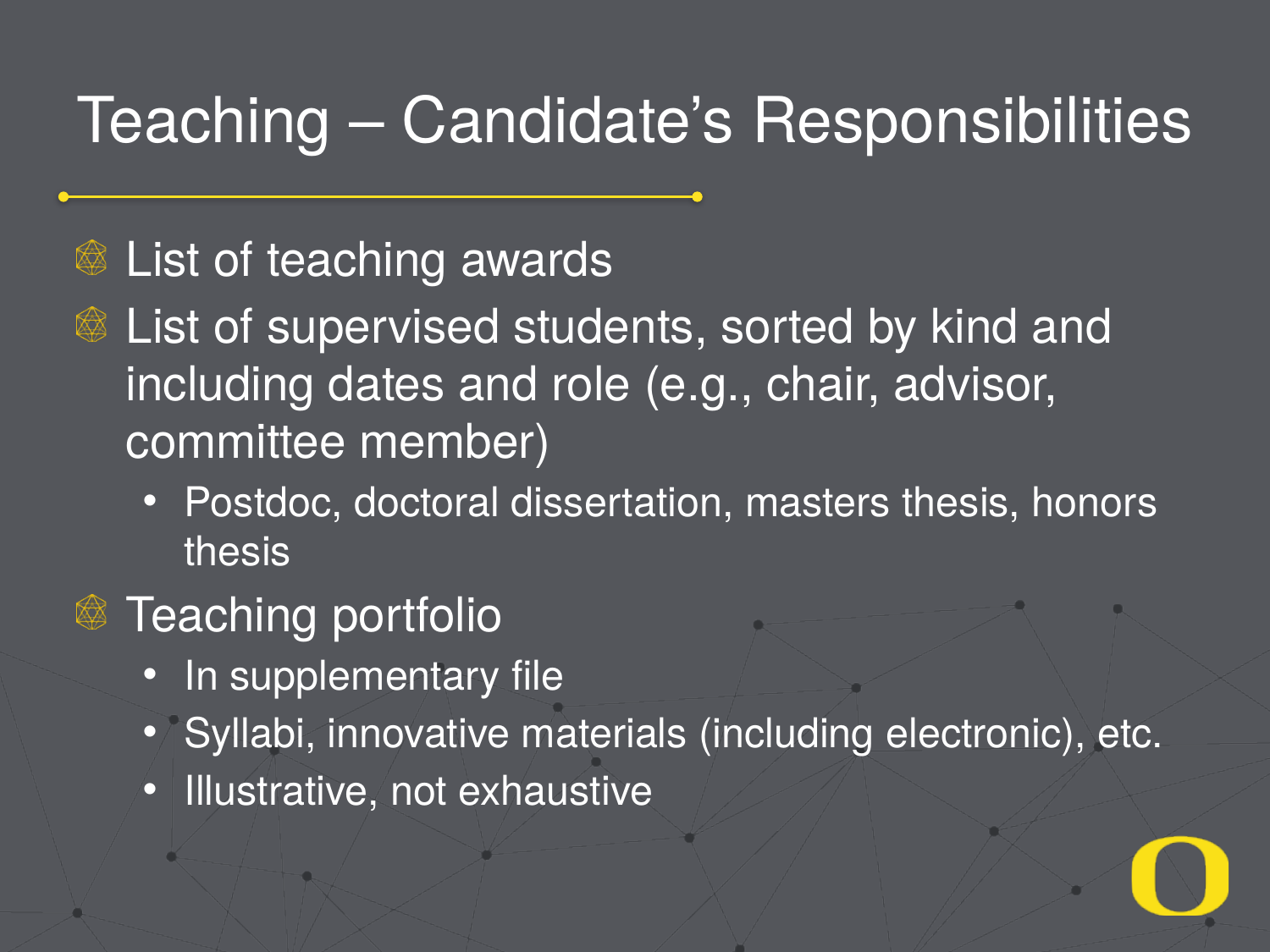

# Teaching – Candidate’s Responsibilities
List of teaching awards
List of supervised students, sorted by kind and including dates and role (e.g., chair, advisor, committee member)
Postdoc, doctoral dissertation, masters thesis, honors thesis
Teaching portfolio
In supplementary file
Syllabi, innovative materials (including electronic), etc.
Illustrative, not exhaustive